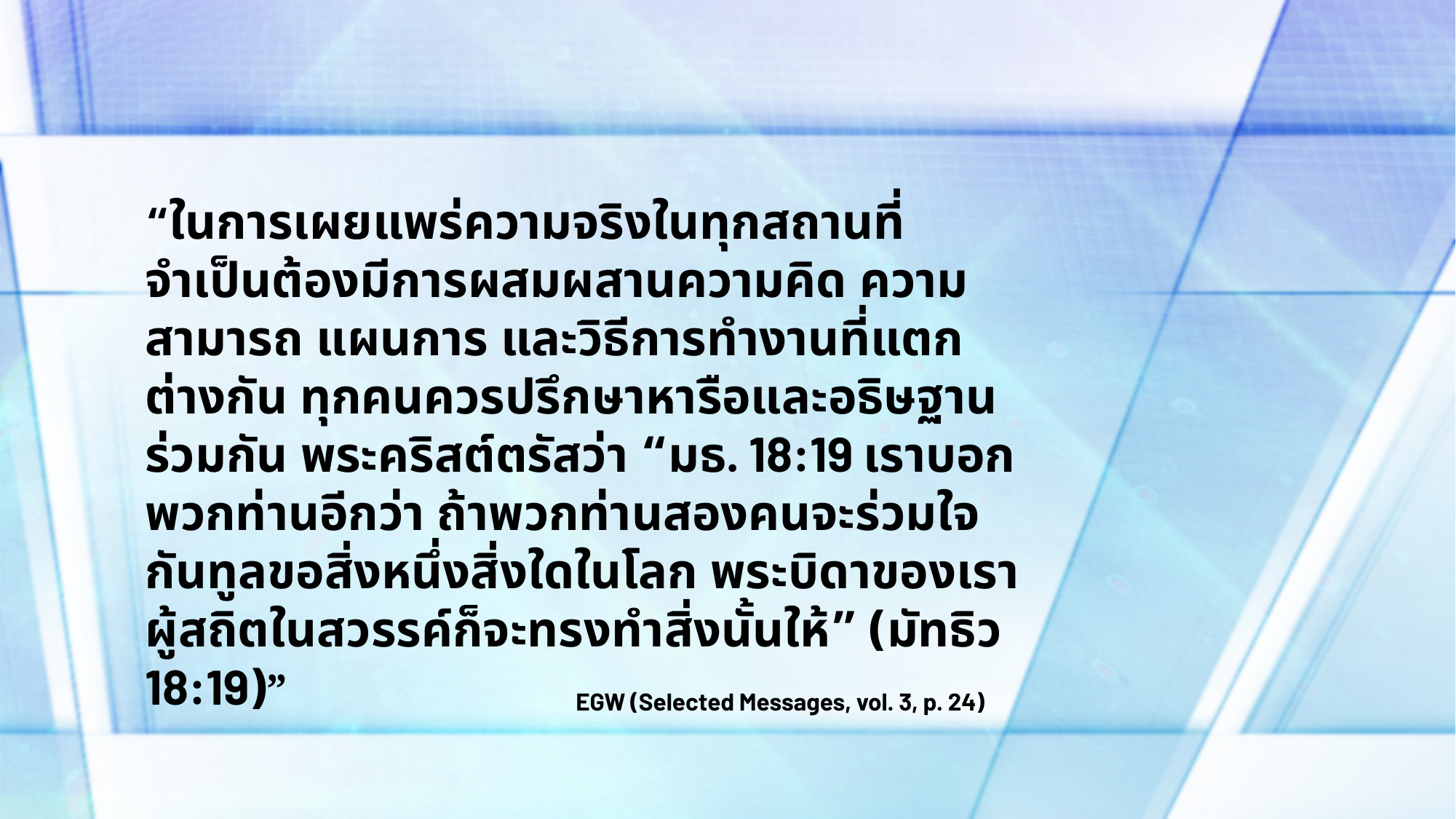

“ในการเผยแพร่ความจริงในทุกสถานที่ จำเป็นต้องมีการผสมผสานความคิด ความสามารถ แผนการ และวิธีการทำงานที่แตกต่างกัน ทุกคนควรปรึกษาหารือและอธิษฐานร่วมกัน พระคริสต์ตรัสว่า “มธ. 18:19 เรา​บอก​พวก​ท่าน​อีก​ว่า ถ้า​พวก​ท่าน​สอง​คน​จะ​ร่วมใจ​กัน​ทูลขอ​สิ่ง​หนึ่ง​สิ่ง​ใด​ใน​โลก พระ​บิดา​ของ​เรา​ผู้​สถิต​ใน​สวรรค์​ก็​จะ​ทรง​ทำ​สิ่ง​นั้น​ให้” (มัทธิว 18:19)”
EGW (Selected Messages, vol. 3, p. 24)